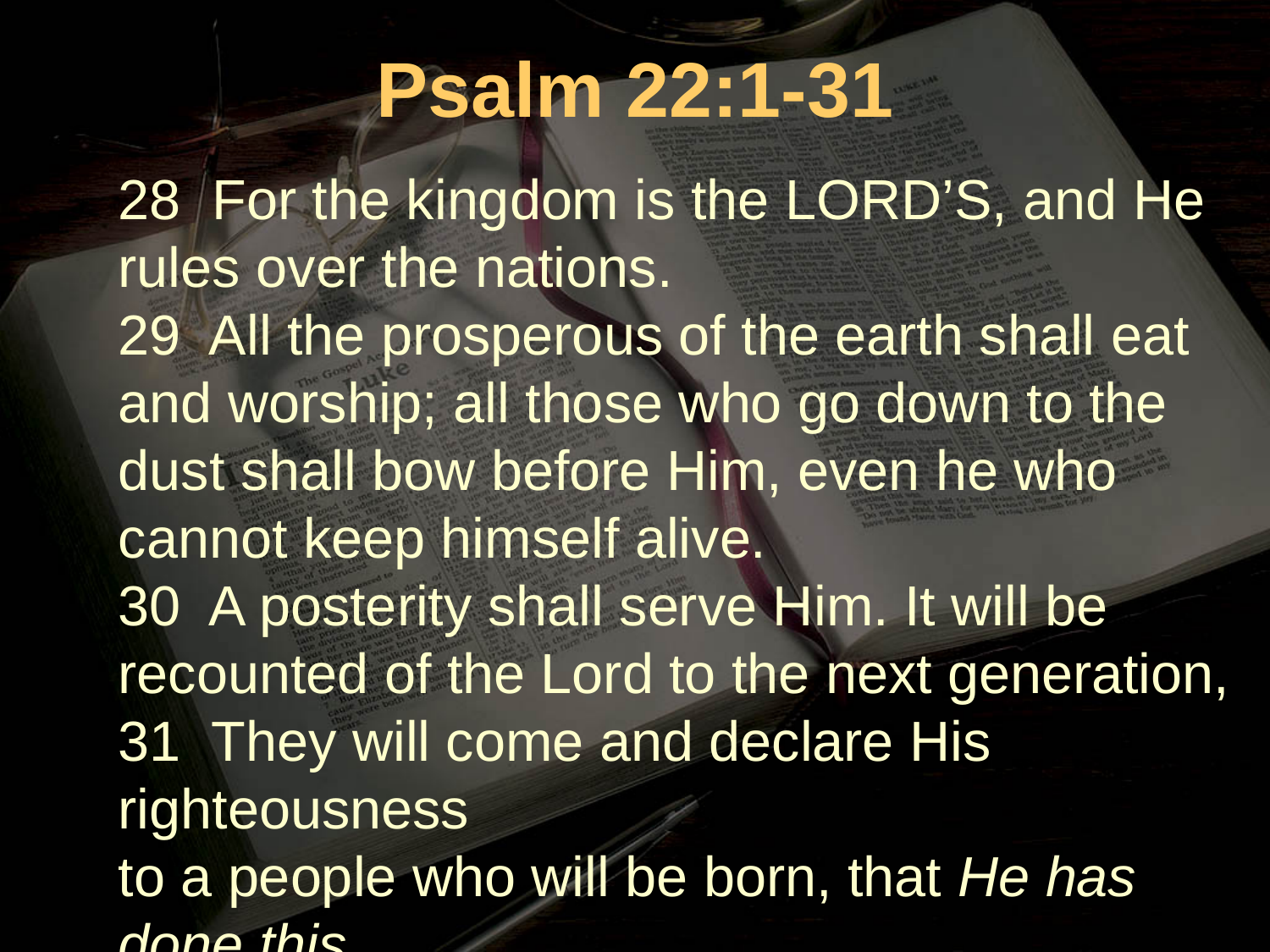

Psalm 22:1-31
28  For the kingdom is the LORD’S, and He rules over the nations.
29  All the prosperous of the earth shall eat and worship; all those who go down to the dust shall bow before Him, even he who cannot keep himself alive.
30  A posterity shall serve Him. It will be recounted of the Lord to the next generation,
31  They will come and declare His righteousness
to a people who will be born, that He has done this.
“He has completed this” or “He has finished it”